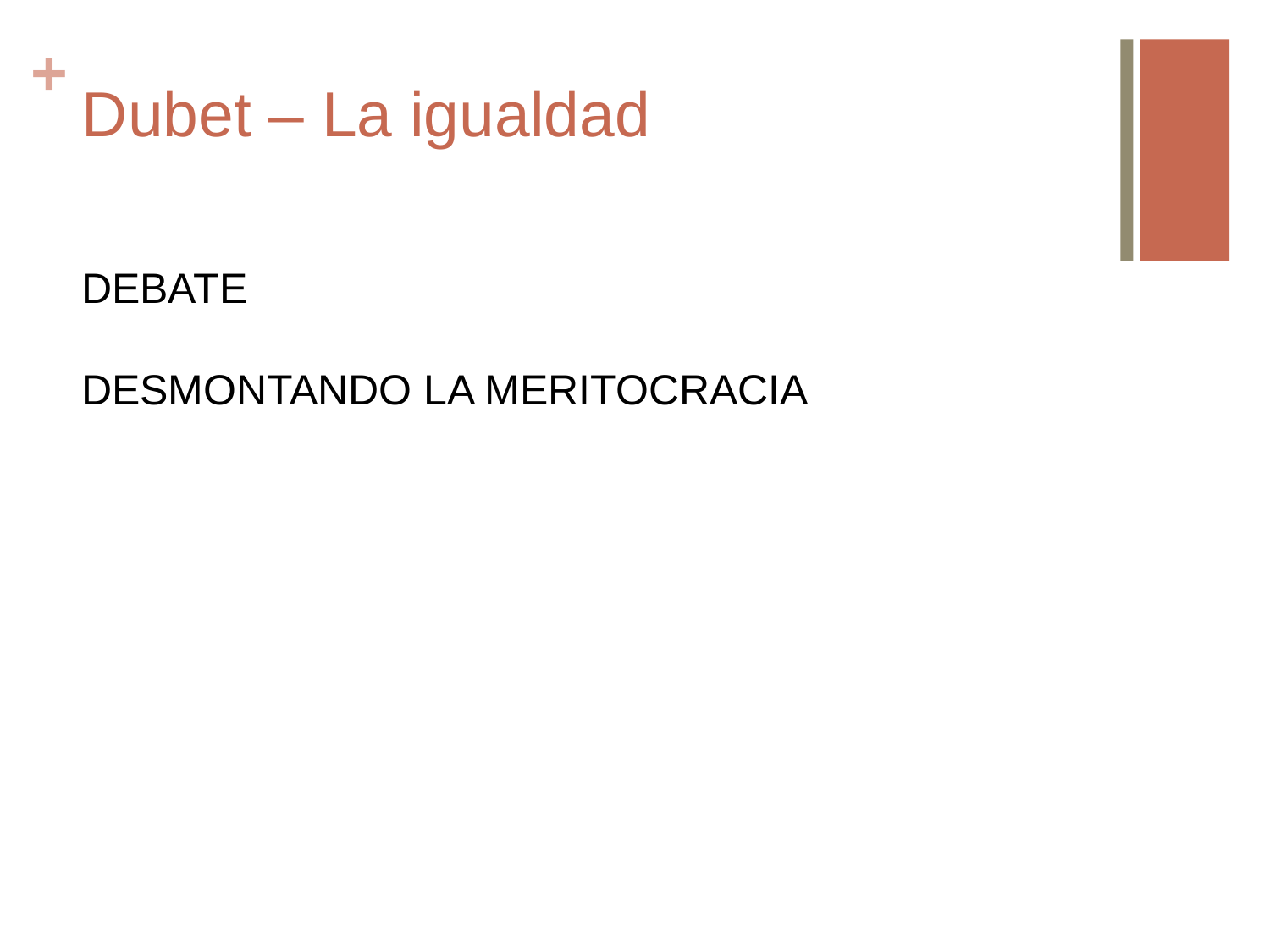

# Dubet – La igualdad

DEBATE

DESMONTANDO LA MERITOCRACIA